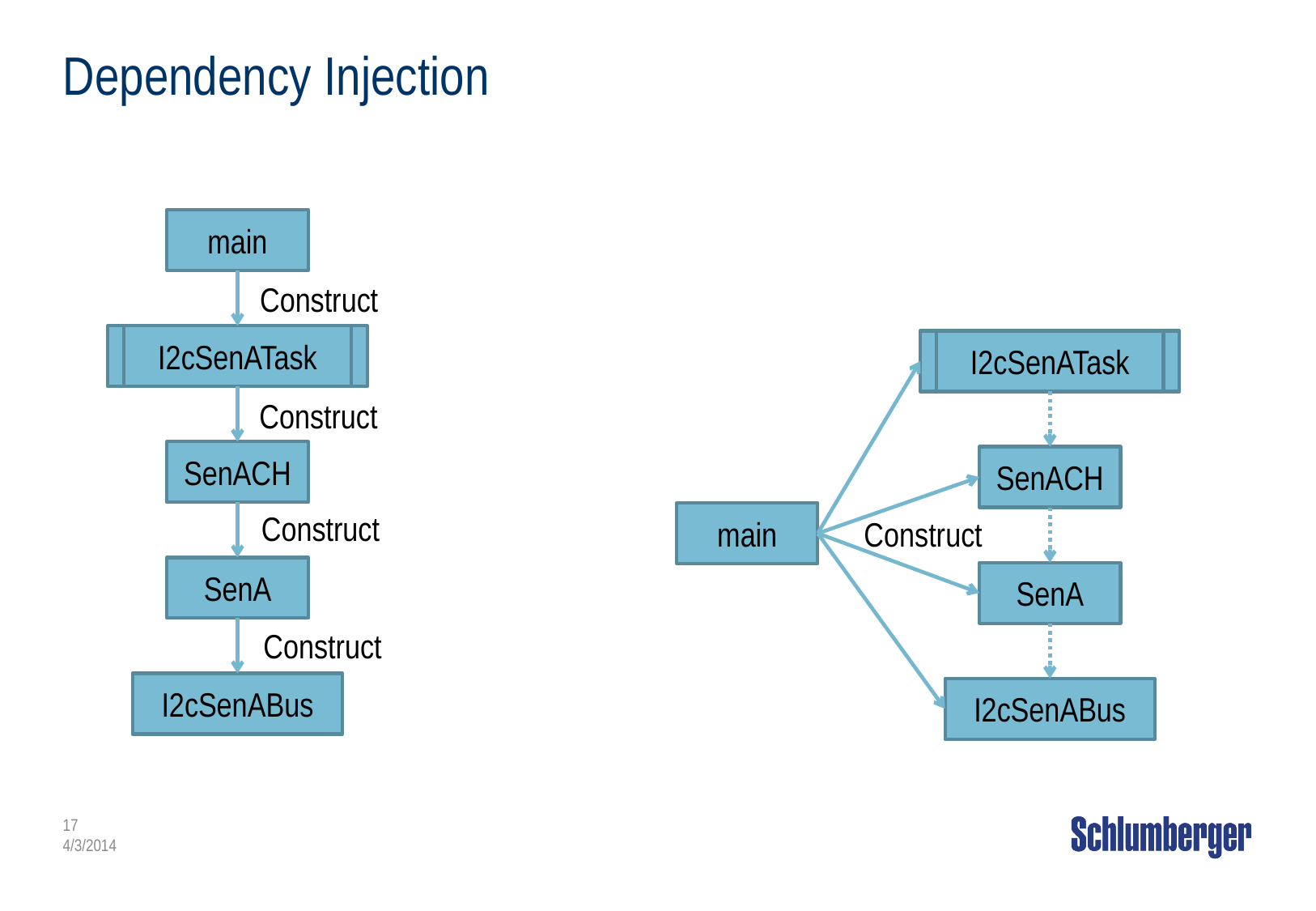

# Dependency Injection
main
Construct

I2cSenATask
Construct
SenACH
Construct
SenA
Construct
I2cSenABus

I2cSenATask
SenACH
main
Construct
SenA
I2cSenABus
17
4/3/2014